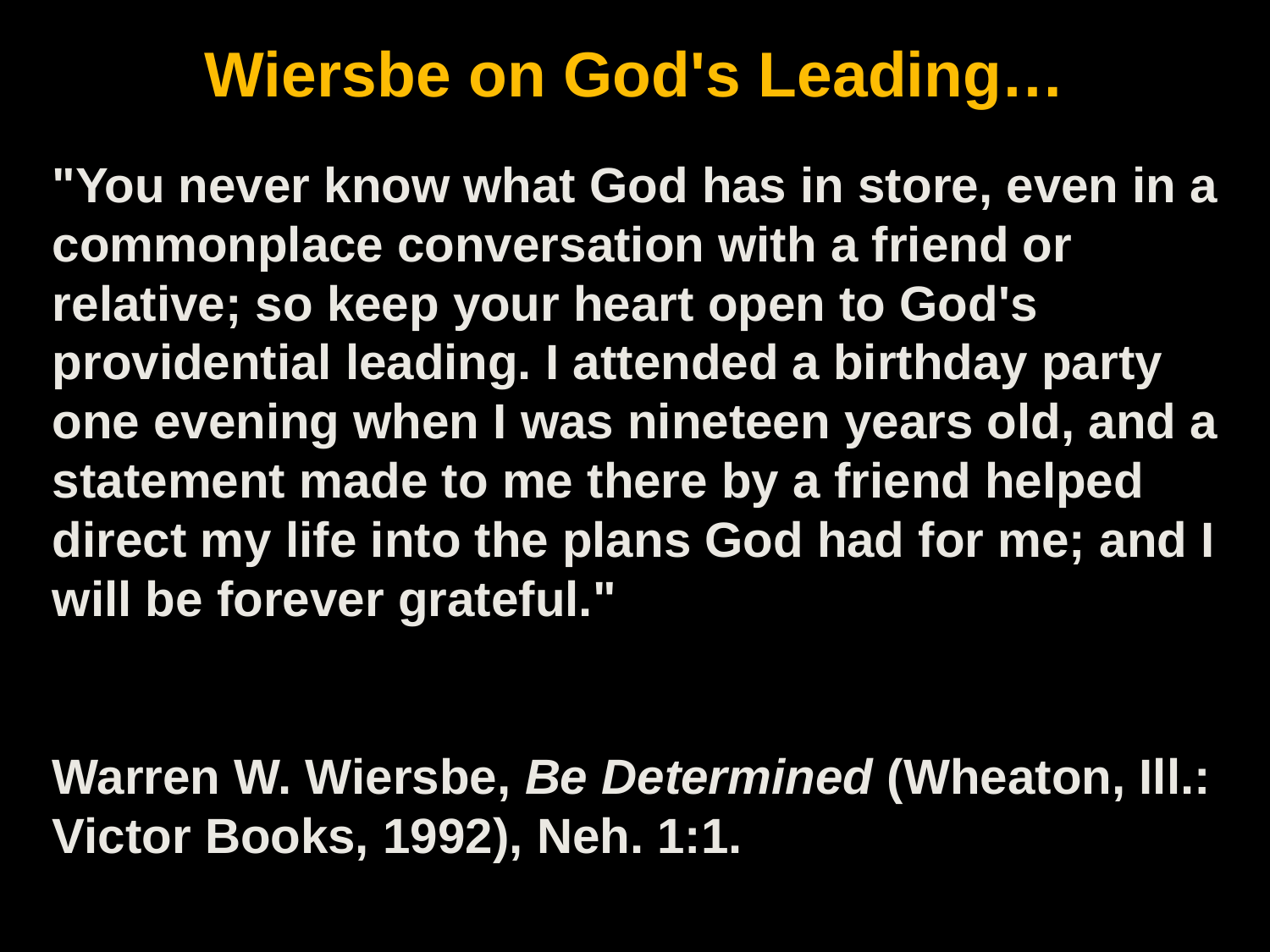

# Wiersbe on God's Leading…
"You never know what God has in store, even in a commonplace conversation with a friend or relative; so keep your heart open to God's providential leading. I attended a birthday party one evening when I was nineteen years old, and a statement made to me there by a friend helped direct my life into the plans God had for me; and I will be forever grateful."

Warren W. Wiersbe, Be Determined (Wheaton, Ill.: Victor Books, 1992), Neh. 1:1.